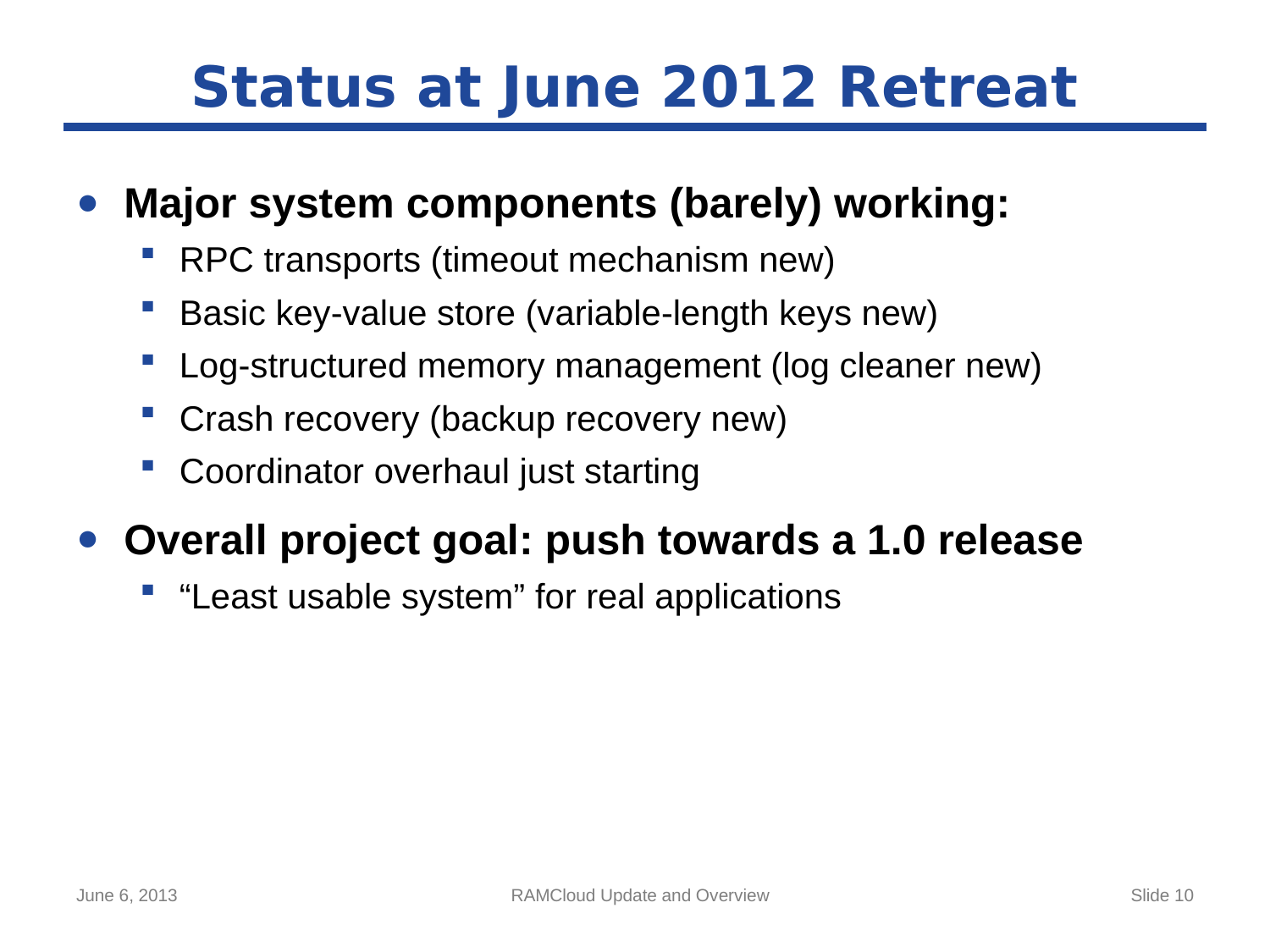

# Status at June 2012 Retreat
Major system components (barely) working:
RPC transports (timeout mechanism new)
Basic key-value store (variable-length keys new)
Log-structured memory management (log cleaner new)
Crash recovery (backup recovery new)
Coordinator overhaul just starting
Overall project goal: push towards a 1.0 release
“Least usable system” for real applications
June 6, 2013
RAMCloud Update and Overview
Slide 10